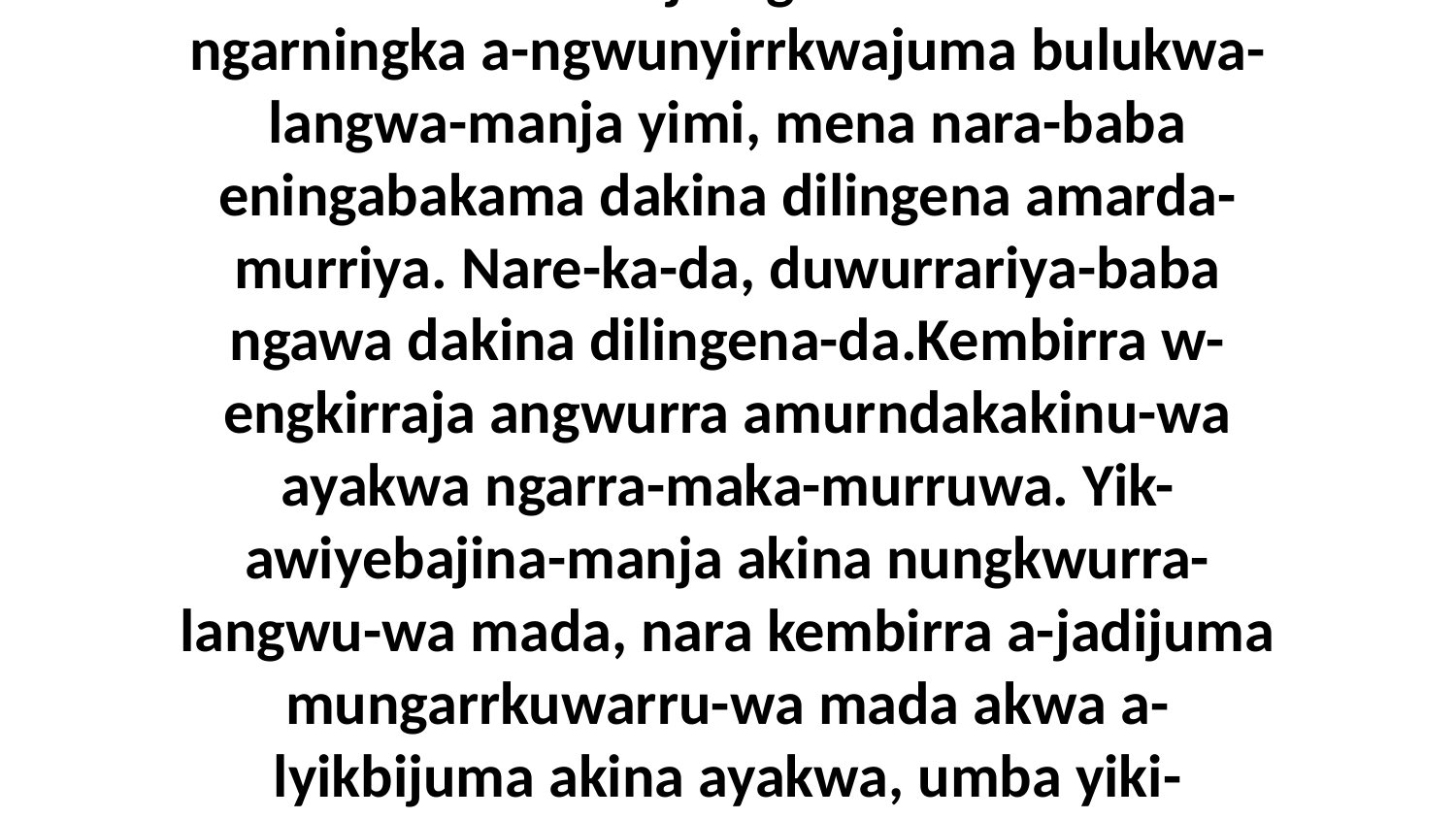

35 umba akinga-wurrenama dakina ngarna-da. Nara ngarna akumama dakina ajiringka-manja, mena nara-baba eningabakama dakina akina ajiringka. Akwa nara ngarningka a-ngwunyirrkwajuma bulukwa-langwa-manja yimi, mena nara-baba eningabakama dakina dilingena amarda-murriya. Nare-ka-da, duwurrariya-baba ngawa dakina dilingena-da.Kembirra w-engkirraja angwurra amurndakakinu-wa ayakwa ngarra-maka-murruwa. Yik-awiyebajina-manja akina nungkwurra-langwu-wa mada, nara kembirra a-jadijuma mungarrkuwarru-wa mada akwa a-lyikbijuma akina ayakwa, umba yiki-yakuwerribikaja ngawa ambaka-langwa amurndakakinu-wa,” ni-yama Jesus wurrumurndakibinu-wa warnumamalya wurrilyimberrkwulyumida-da.